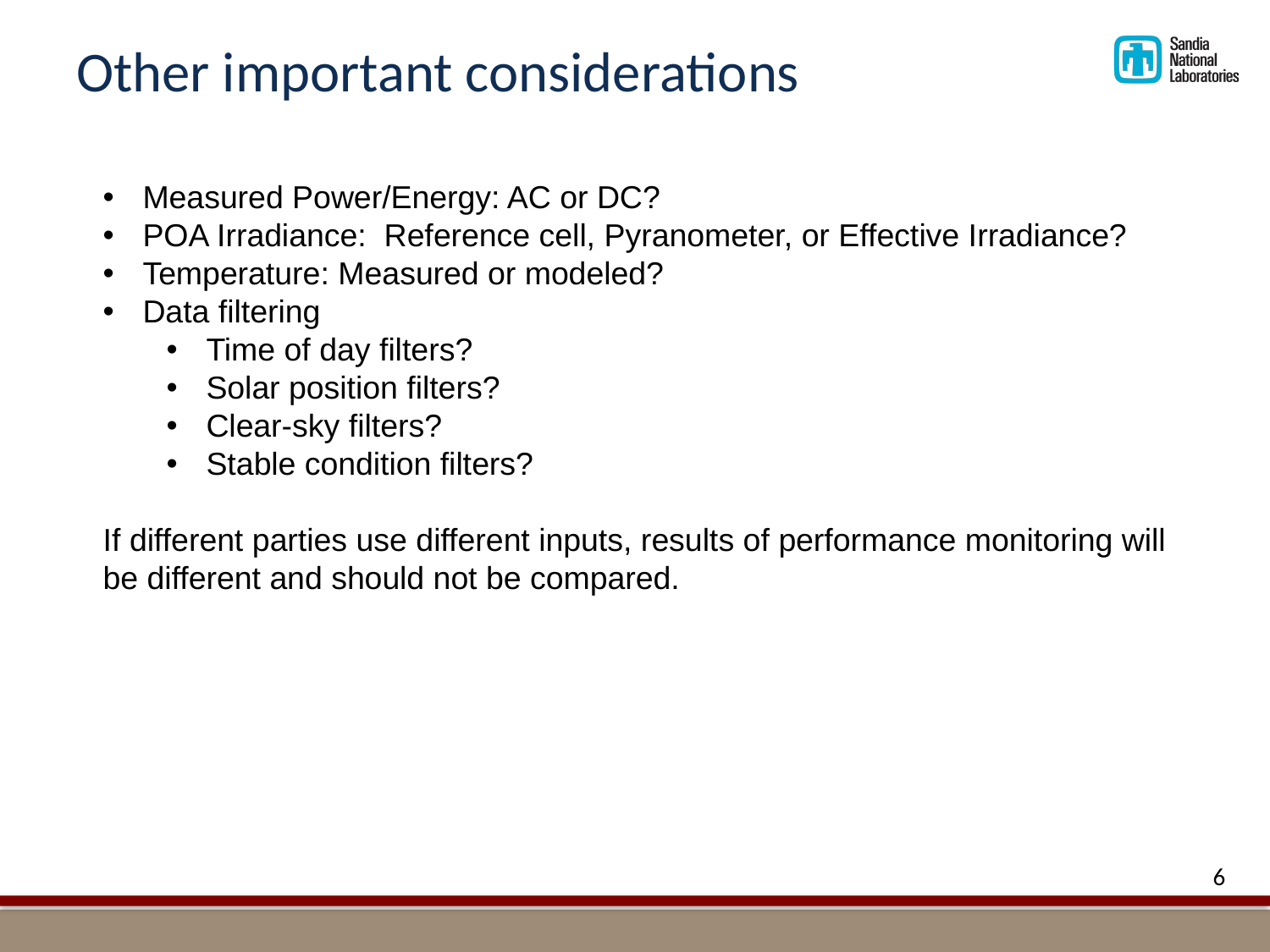

# Other important considerations
Measured Power/Energy: AC or DC?
POA Irradiance:  Reference cell, Pyranometer, or Effective Irradiance?
Temperature: Measured or modeled?
Data filtering
Time of day filters?
Solar position filters?
Clear-sky filters?
Stable condition filters?

If different parties use different inputs, results of performance monitoring will be different and should not be compared.
6